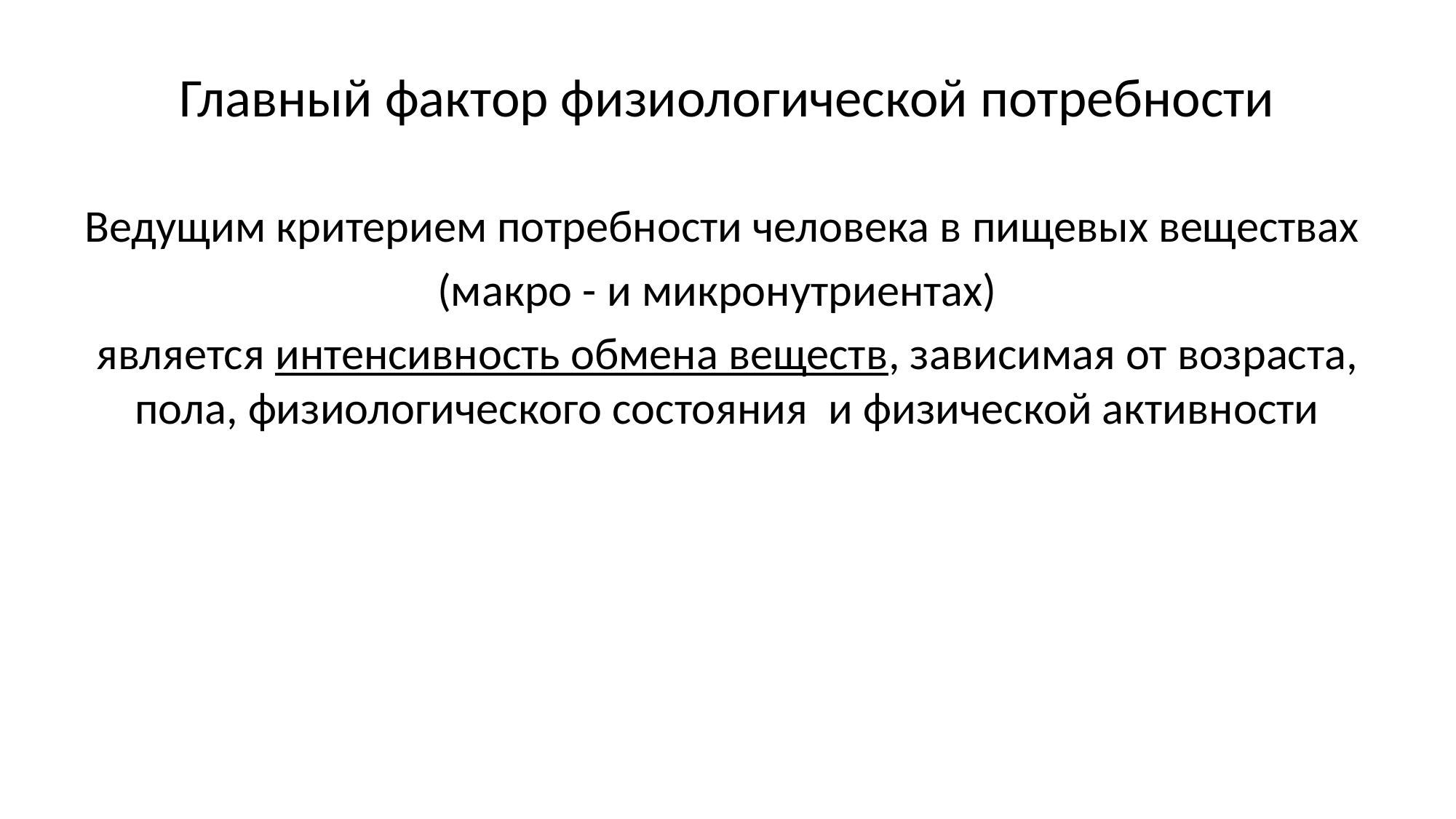

# Главный фактор физиологической потребности
Ведущим критерием потребности человека в пищевых веществах
(макро - и микронутриентах)
является интенсивность обмена веществ, зависимая от возраста, пола, физиологического состояния  и физической активности